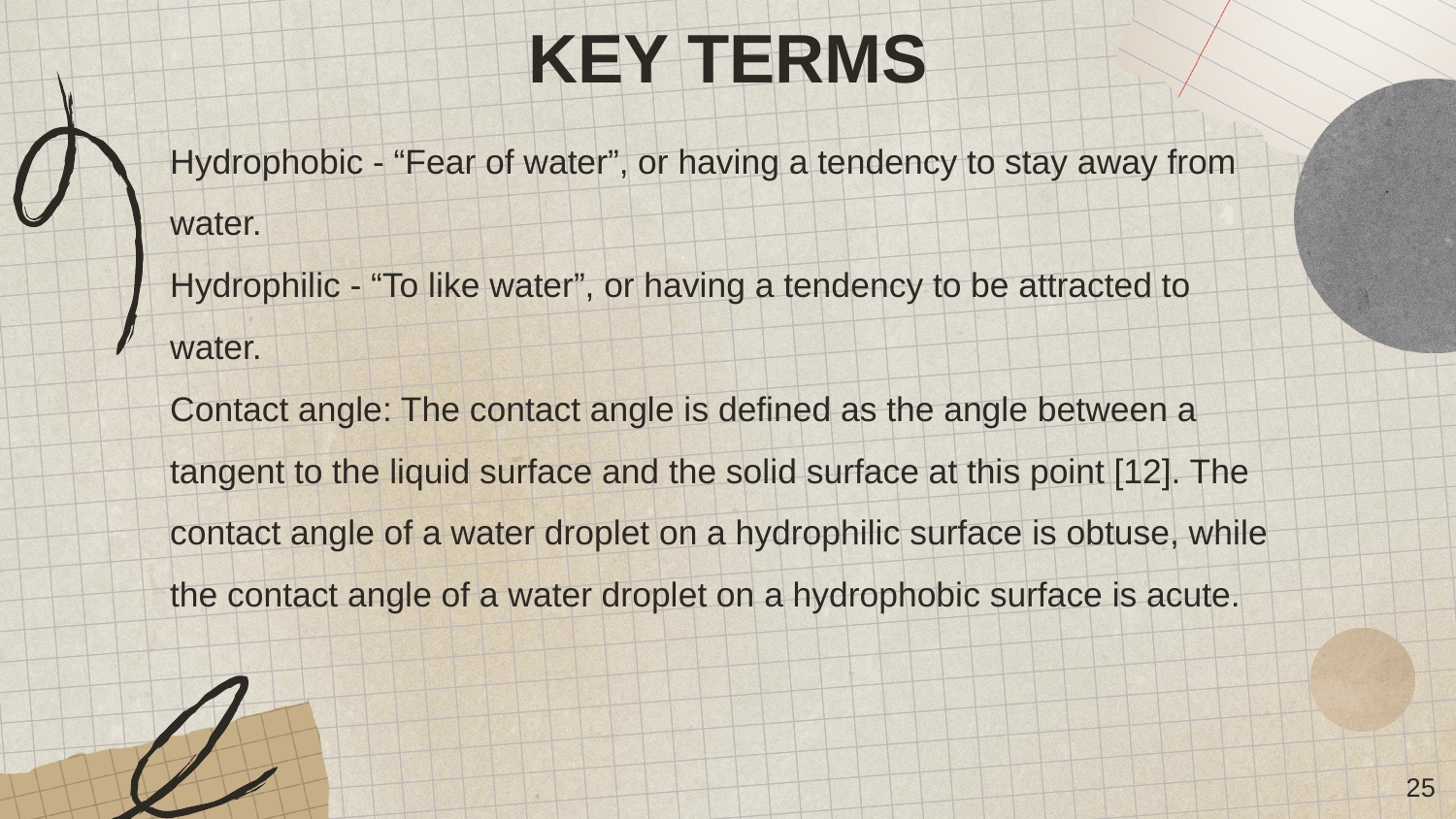

# KEY TERMS
Hydrophobic - “Fear of water”, or having a tendency to stay away from water.
Hydrophilic - “To like water”, or having a tendency to be attracted to water.
Contact angle: The contact angle is defined as the angle between a tangent to the liquid surface and the solid surface at this point [12]. The contact angle of a water droplet on a hydrophilic surface is obtuse, while the contact angle of a water droplet on a hydrophobic surface is acute.

25